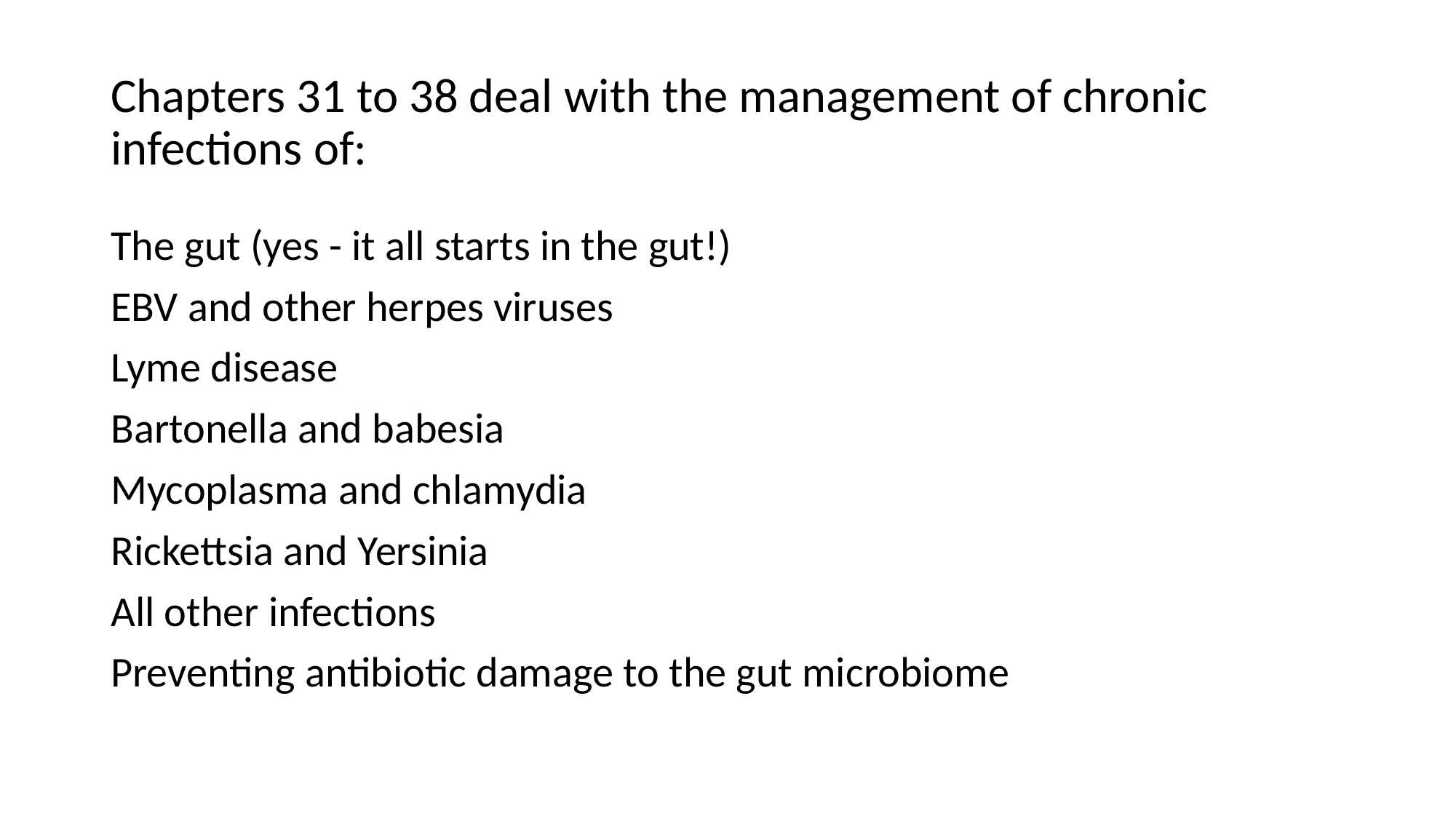

# Chapters 31 to 38 deal with the management of chronic infections of:
The gut (yes - it all starts in the gut!)
EBV and other herpes viruses
Lyme disease
Bartonella and babesia
Mycoplasma and chlamydia
Rickettsia and Yersinia
All other infections
Preventing antibiotic damage to the gut microbiome